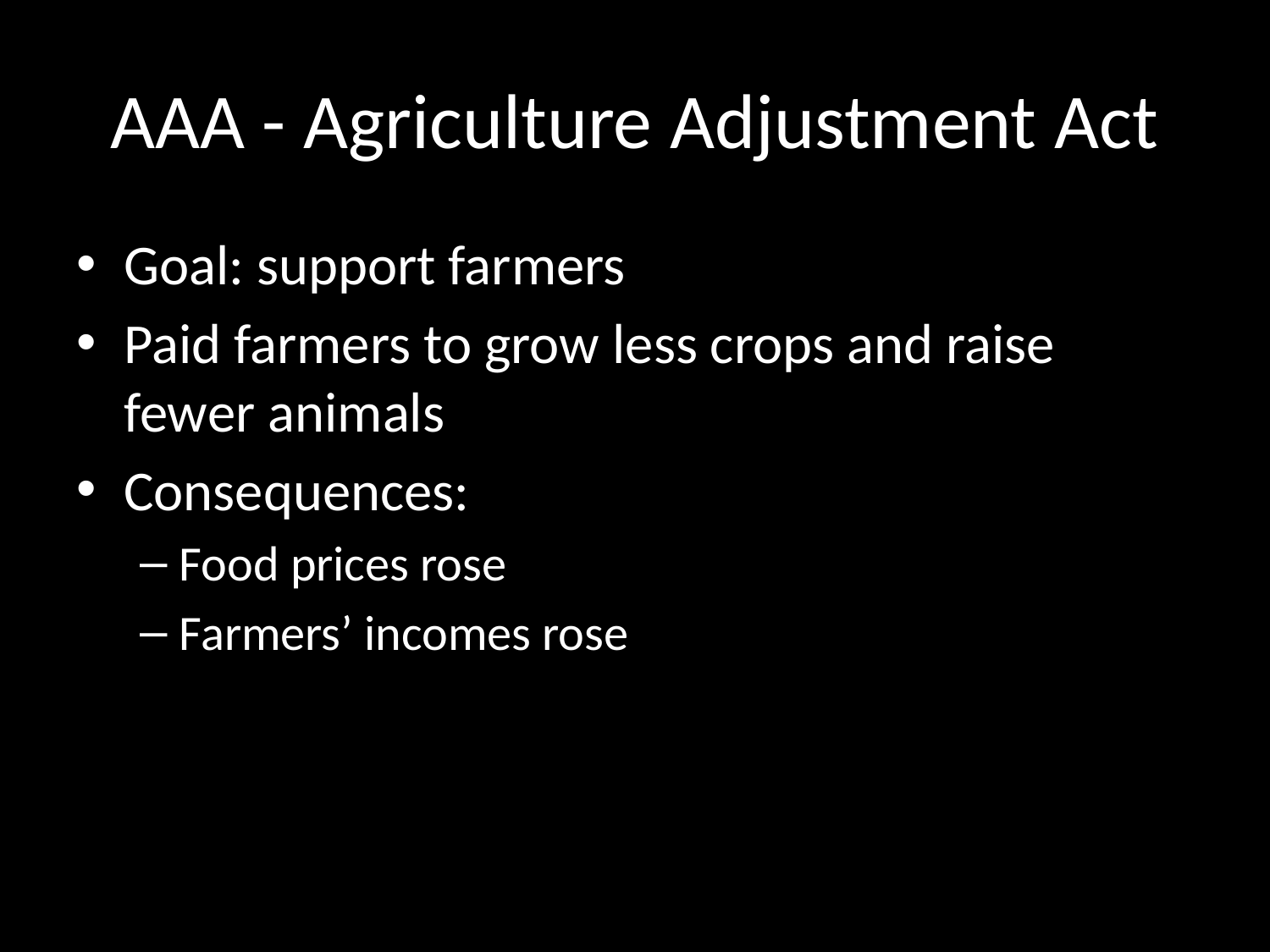

# AAA - Agriculture Adjustment Act
Goal: support farmers
Paid farmers to grow less crops and raise fewer animals
Consequences:
Food prices rose
Farmers’ incomes rose